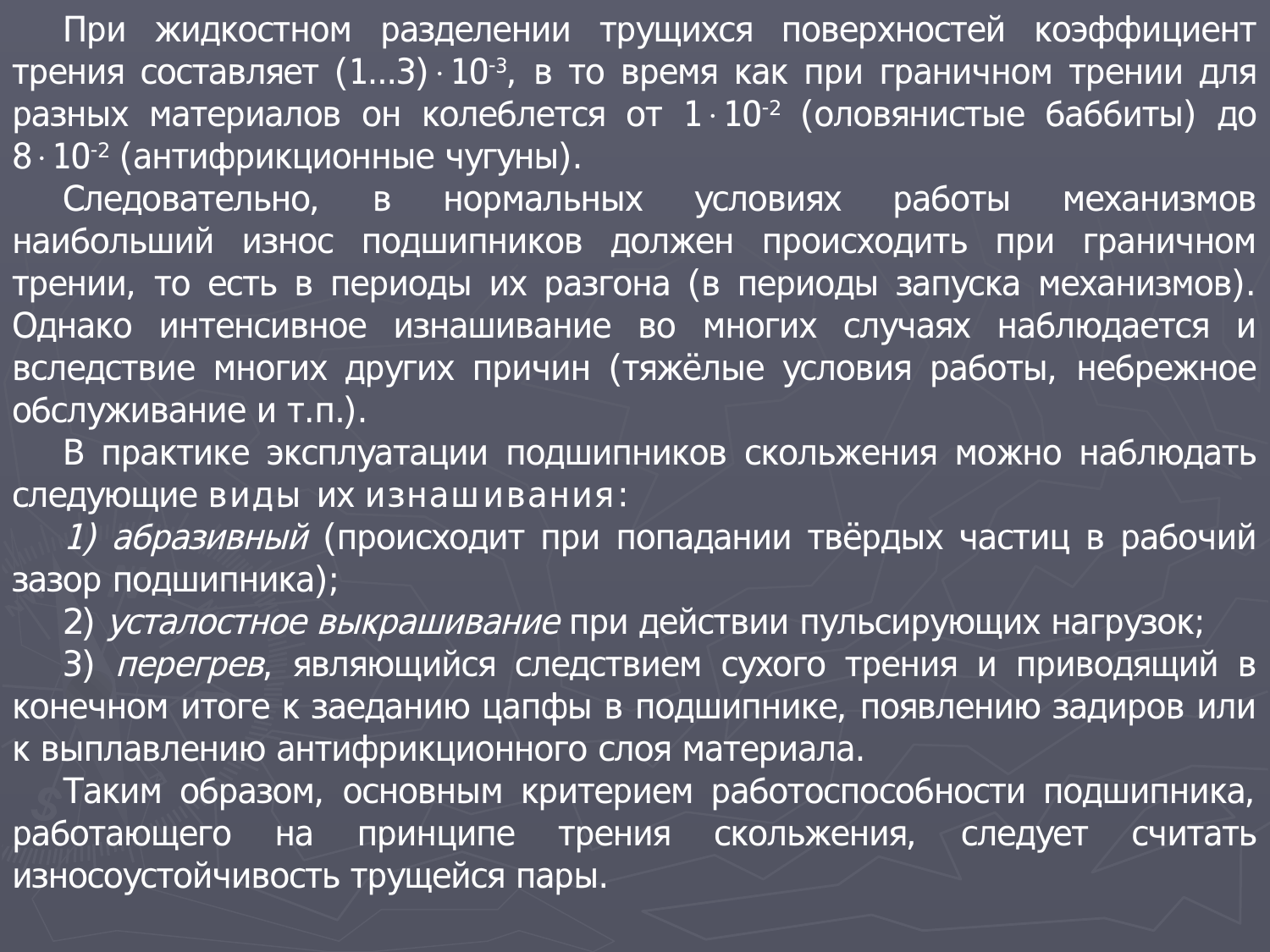

При жидкостном разделении трущихся поверхностей коэффициент трения составляет (1…3)⋅10-3, в то время как при граничном трении для разных материалов он колеблется от 1⋅10-2 (оловянистые баббиты) до 8⋅10-2 (антифрикционные чугуны).
Следовательно, в нормальных условиях работы механизмов наибольший износ подшипников должен происходить при граничном трении, то есть в периоды их разгона (в периоды запуска механизмов). Однако интенсивное изнашивание во многих случаях наблюдается и вследствие многих других причин (тяжёлые условия работы, небрежное обслуживание и т.п.).
В практике эксплуатации подшипников скольжения можно наблюдать следующие виды их изнашивания:
1) абразивный (происходит при попадании твёрдых частиц в рабочий зазор подшипника);
2) усталостное выкрашивание при действии пульсирующих нагрузок;
3) перегрев, являющийся следствием сухого трения и приводящий в конечном итоге к заеданию цапфы в подшипнике, появлению задиров или к выплавлению антифрикционного слоя материала.
Таким образом, основным критерием работоспособности подшипника, работающего на принципе трения скольжения, следует считать износоустойчивость трущейся пары.